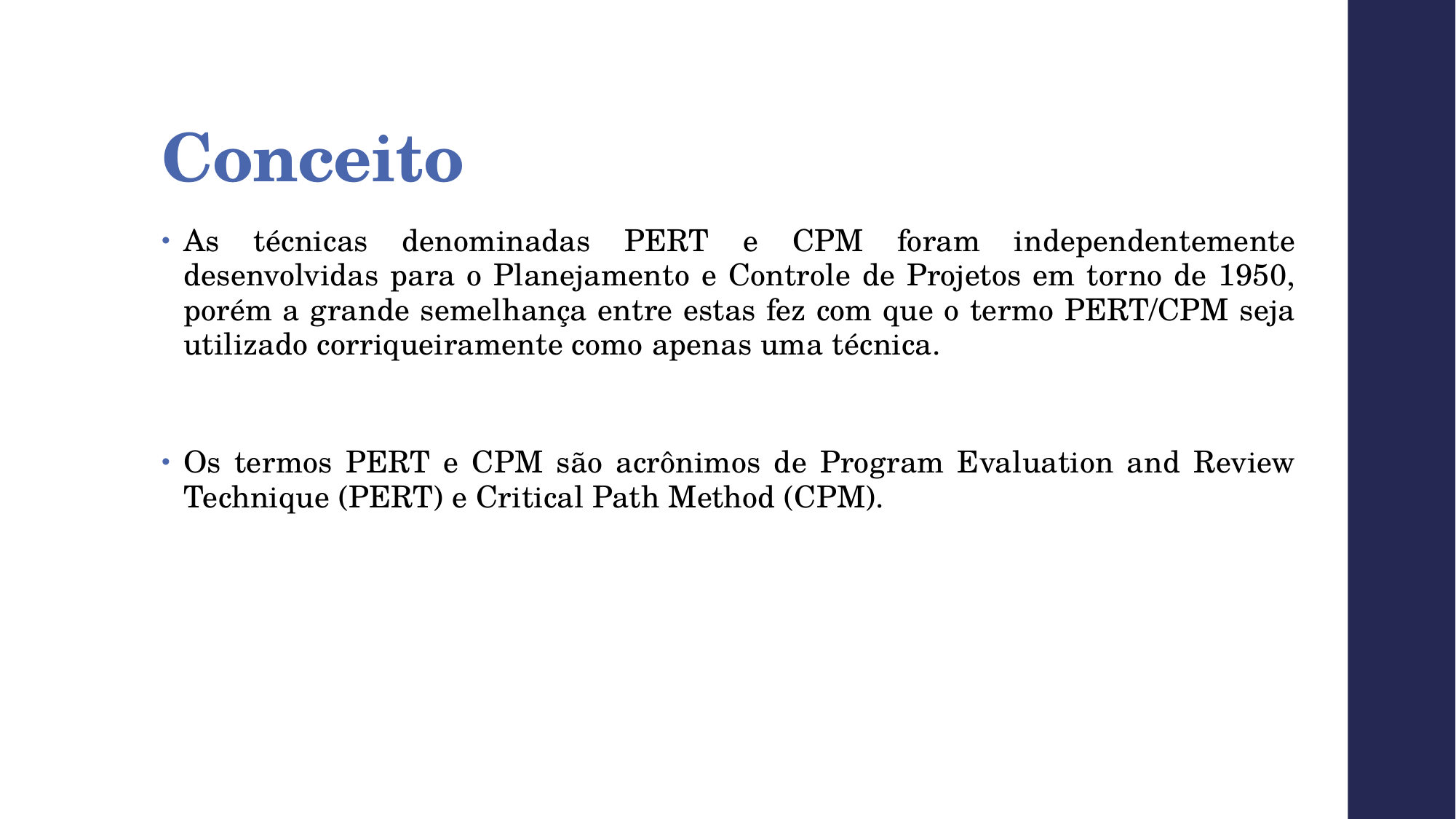

# Conceito
As técnicas denominadas PERT e CPM foram independentemente desenvolvidas para o Planejamento e Controle de Projetos em torno de 1950, porém a grande semelhança entre estas fez com que o termo PERT/CPM seja utilizado corriqueiramente como apenas uma técnica.

Os termos PERT e CPM são acrônimos de Program Evaluation and Review Technique (PERT) e Critical Path Method (CPM).